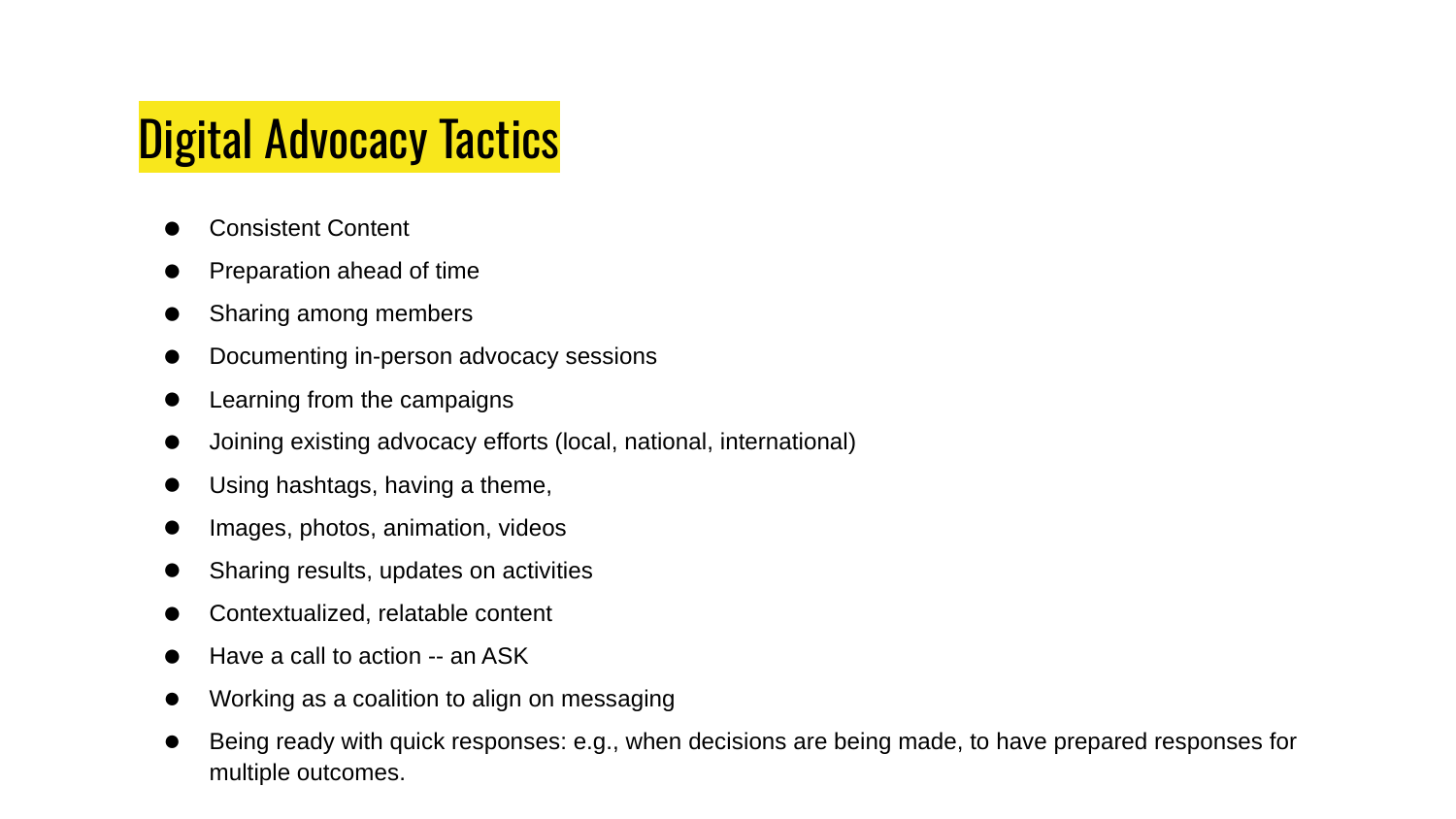

# Digital Advocacy Tactics
Consistent Content
Preparation ahead of time
Sharing among members
Documenting in-person advocacy sessions
Learning from the campaigns
Joining existing advocacy efforts (local, national, international)
Using hashtags, having a theme,
Images, photos, animation, videos
Sharing results, updates on activities
Contextualized, relatable content
Have a call to action -- an ASK
Working as a coalition to align on messaging
Being ready with quick responses: e.g., when decisions are being made, to have prepared responses for multiple outcomes.